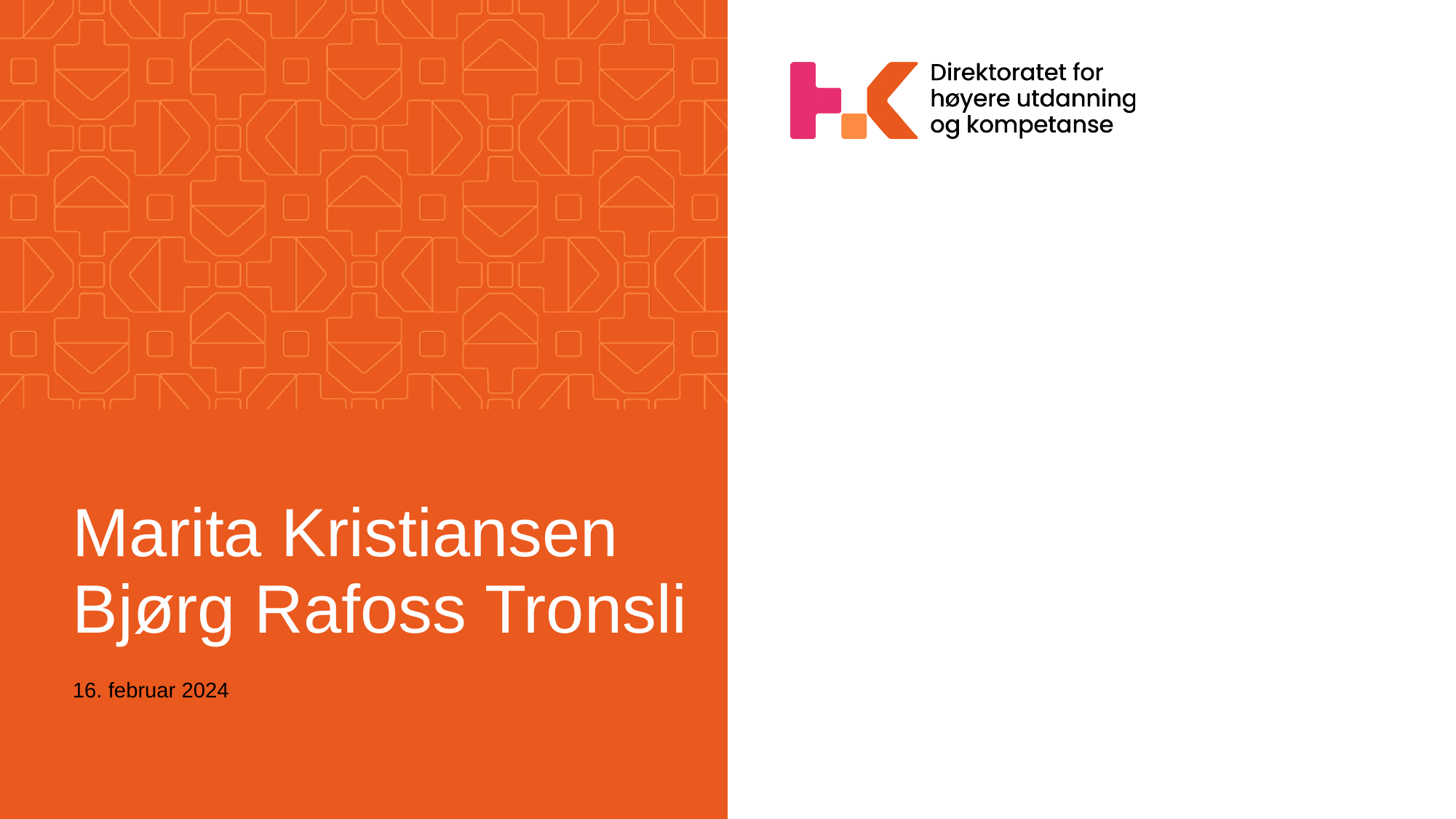

# Marita Kristiansen Bjørg Rafoss Tronsli
16. februar 2024